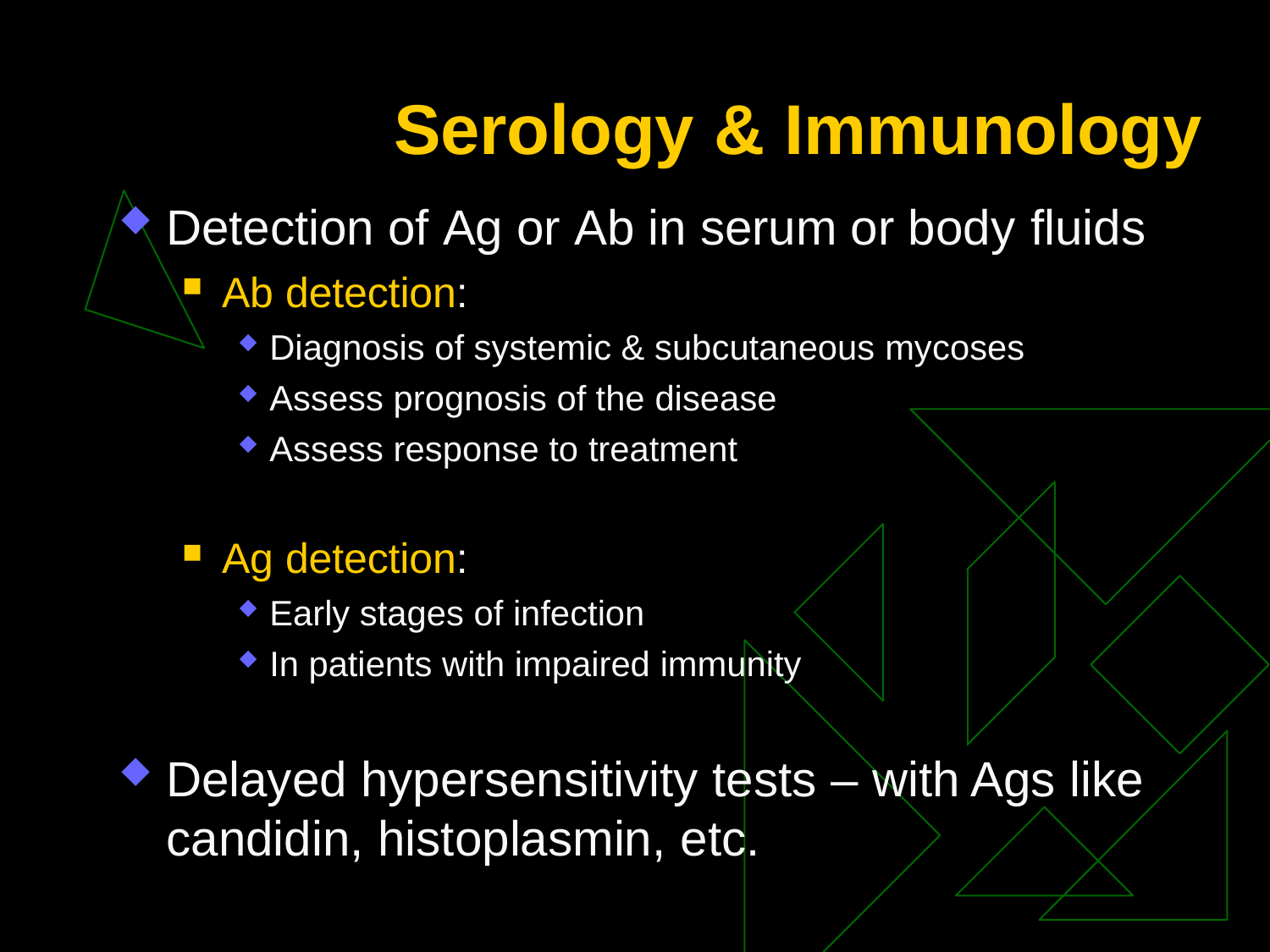

# Serology & Immunology

Detection of Ag or Ab in serum or body fluids
Ab detection:
Diagnosis of systemic & subcutaneous mycoses
Assess prognosis of the disease
Assess response to treatment

Ag detection:
Early stages of infection
In patients with impaired immunity

Delayed hypersensitivity tests – with Ags like
candidin, histoplasmin, etc.